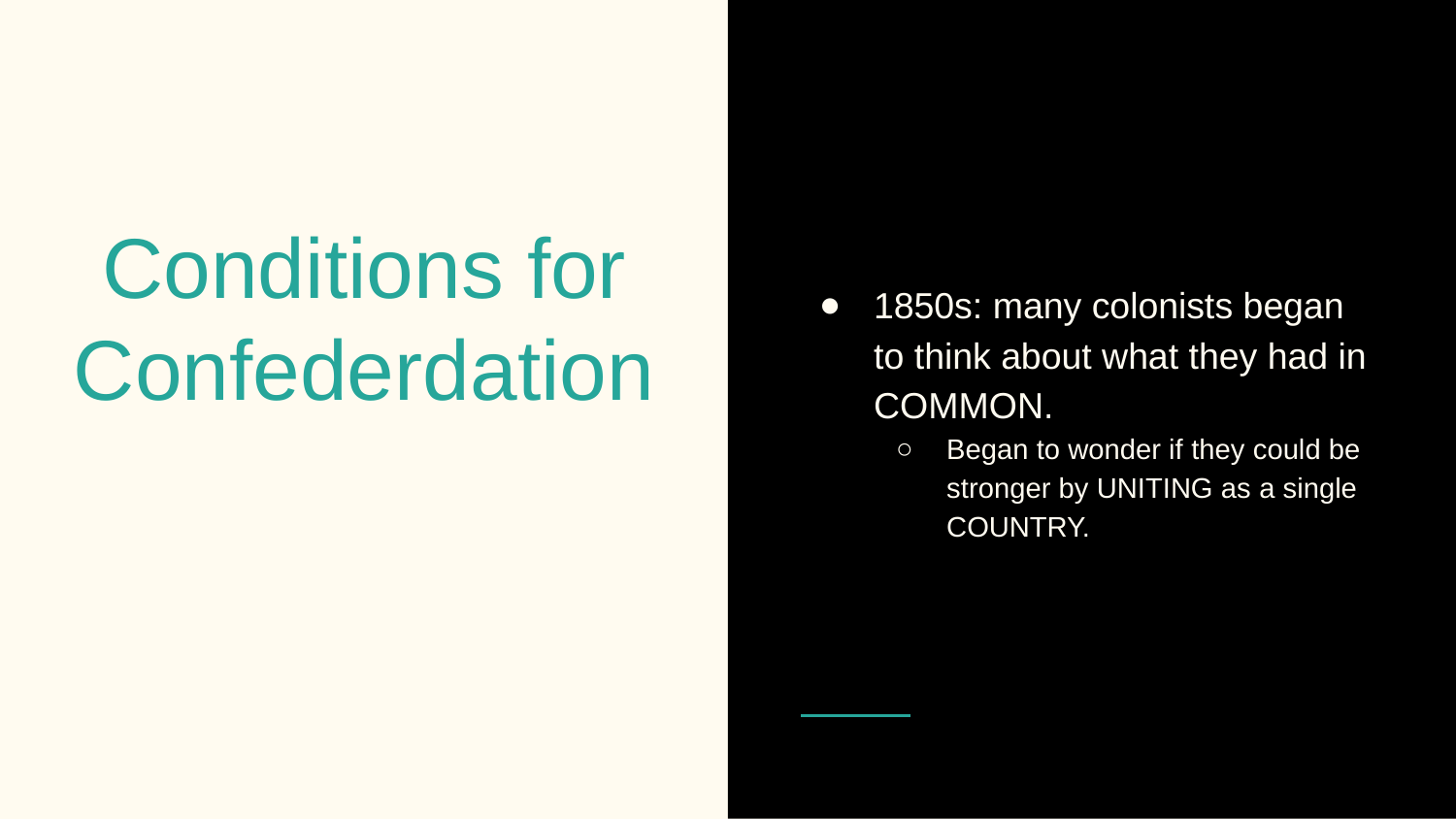

1850s: many colonists began to think about what they had in COMMON.
Began to wonder if they could be stronger by UNITING as a single COUNTRY.
# Conditions for Confederdation